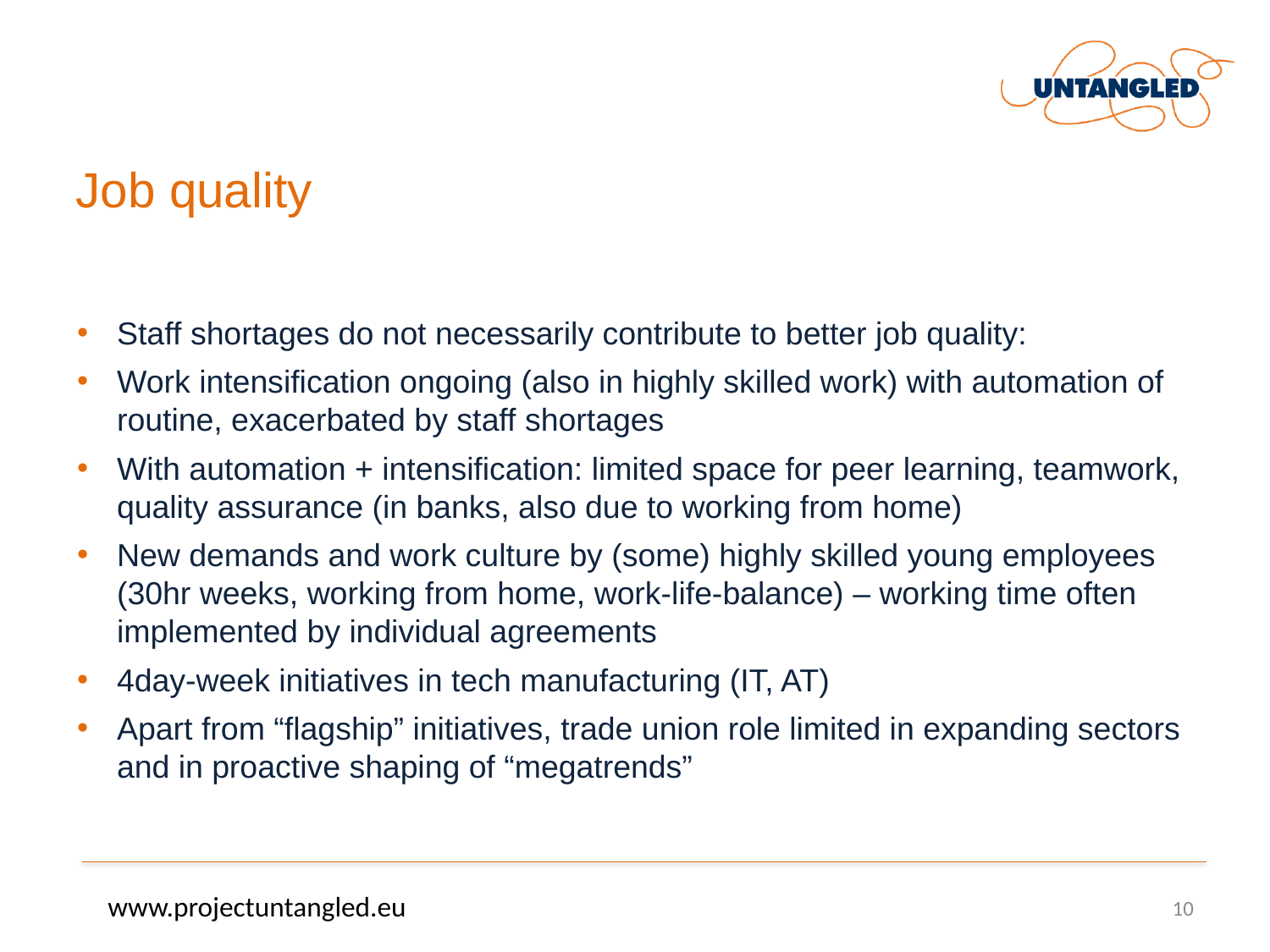

# Job quality
Staff shortages do not necessarily contribute to better job quality:
Work intensification ongoing (also in highly skilled work) with automation of routine, exacerbated by staff shortages
With automation + intensification: limited space for peer learning, teamwork, quality assurance (in banks, also due to working from home)
New demands and work culture by (some) highly skilled young employees (30hr weeks, working from home, work-life-balance) – working time often implemented by individual agreements
4day-week initiatives in tech manufacturing (IT, AT)
Apart from “flagship” initiatives, trade union role limited in expanding sectors and in proactive shaping of “megatrends”
www.projectuntangled.eu
10